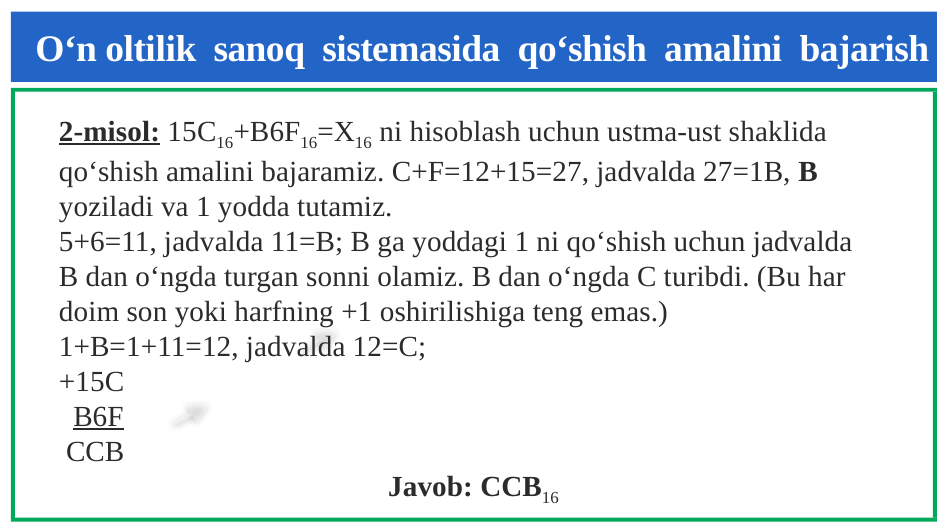

# O‘n oltilik  sanoq  sistemasida  qo‘shish  amalini  bajarish
2-misol: 15C16+B6F16=X16 ni hisoblash uchun ustma-ust shaklida qo‘shish amalini bajaramiz. C+F=12+15=27, jadvalda 27=1B, B yoziladi va 1 yodda tutamiz.
5+6=11, jadvalda 11=B; B ga yoddagi 1 ni qo‘shish uchun jadvalda     B dan o‘ngda turgan sonni olamiz. B dan o‘ngda C turibdi. (Bu har doim son yoki harfning +1 oshirilishiga teng emas.)
1+B=1+11=12, jadvalda 12=C;
+15C
  B6F
 CCB
Javob: CCB16